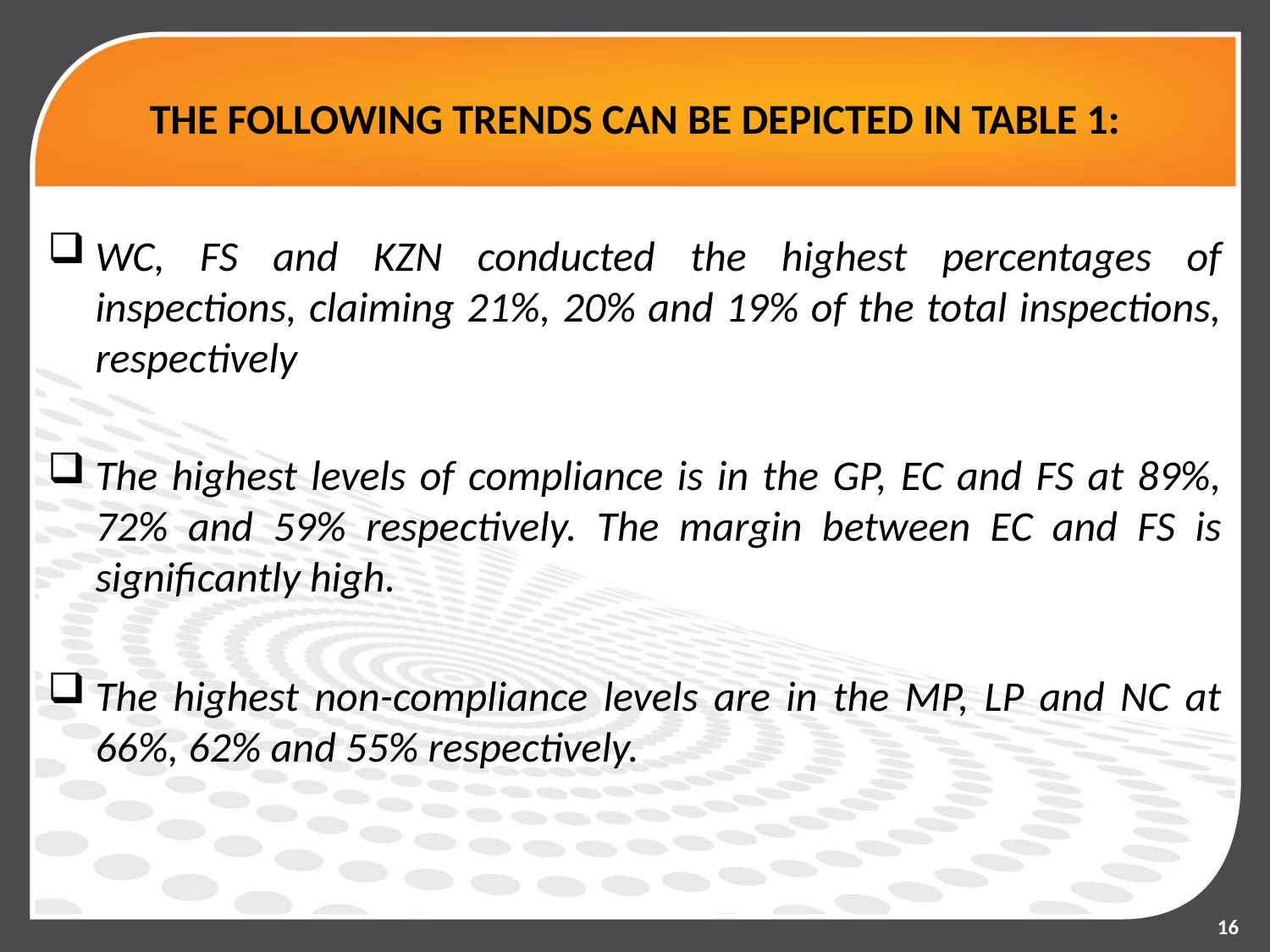

# THE FOLLOWING TRENDS CAN BE DEPICTED IN TABLE 1:
WC, FS and KZN conducted the highest percentages of inspections, claiming 21%, 20% and 19% of the total inspections, respectively

The highest levels of compliance is in the GP, EC and FS at 89%, 72% and 59% respectively. The margin between EC and FS is significantly high.

The highest non-compliance levels are in the MP, LP and NC at 66%, 62% and 55% respectively.
16